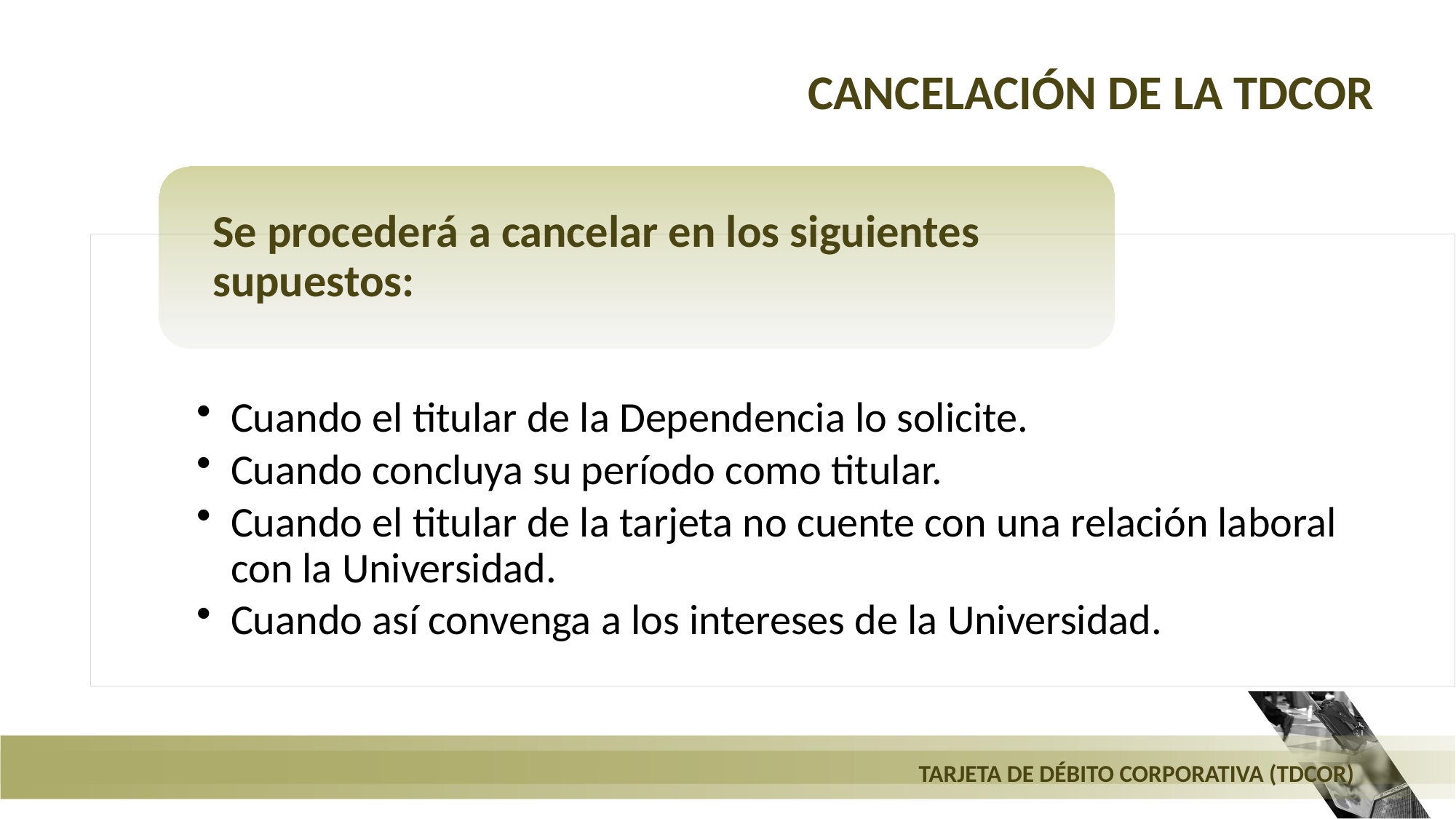

Cancelación de la TDCor
Cuando el titular de la Dependencia lo solicite.
Cuando concluya su período como titular.
Cuando el titular de la tarjeta no cuente con una relación laboral con la Universidad.
Cuando así convenga a los intereses de la Universidad.
Se procederá a cancelar en los siguientes supuestos:

Tarjeta de Débito Corporativa (TDCor)